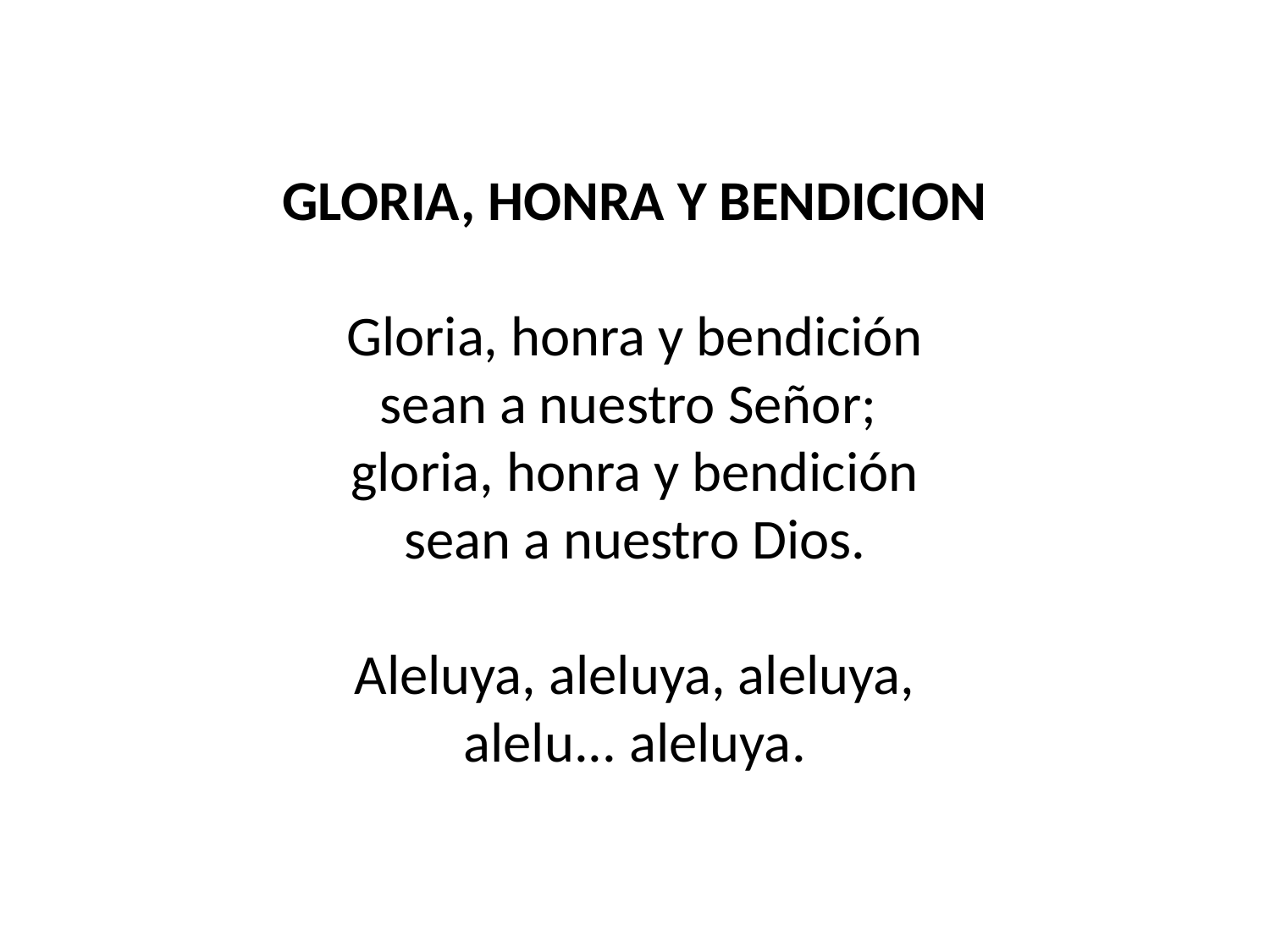

GLORIA, HONRA Y BENDICION

Gloria, honra y bendición
sean a nuestro Señor;
gloria, honra y bendición
sean a nuestro Dios.

Aleluya, aleluya, aleluya,
alelu... aleluya.